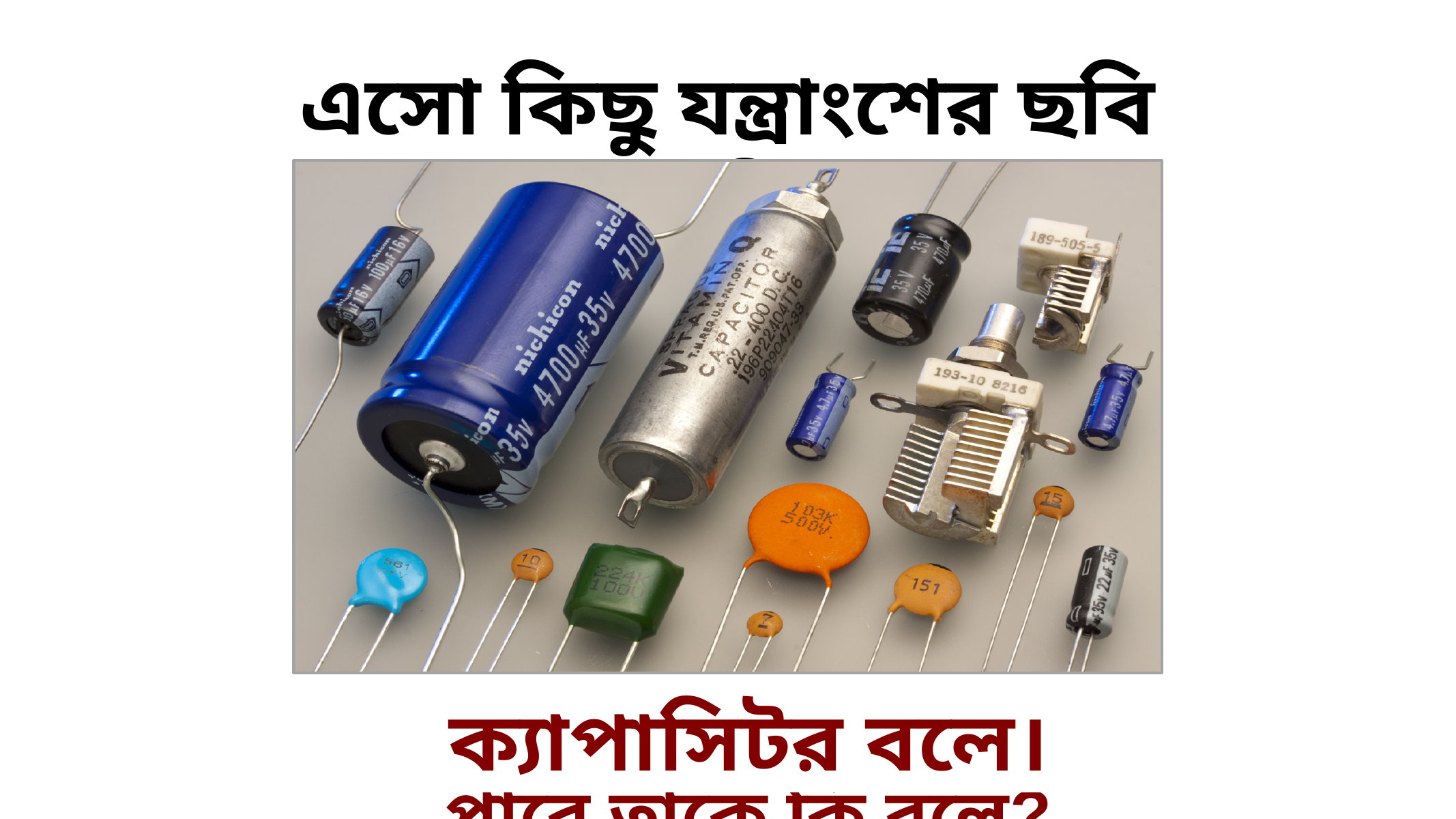

এসো কিছু যন্ত্রাংশের ছবি দেখি

তোমরা কি জানো এগুলো কিসের ছবি?
তাহলে যে বস্তু বা যন্ত্রাংশ চার্জ ধরে রাখতে পারে তাকে কি বলে?
ক্যাপাসিটর বলে।
যদি কোন বস্তু কিছু ধারণ করতে পারে তাকে কি বলে?
তাকে ধারক বলে।